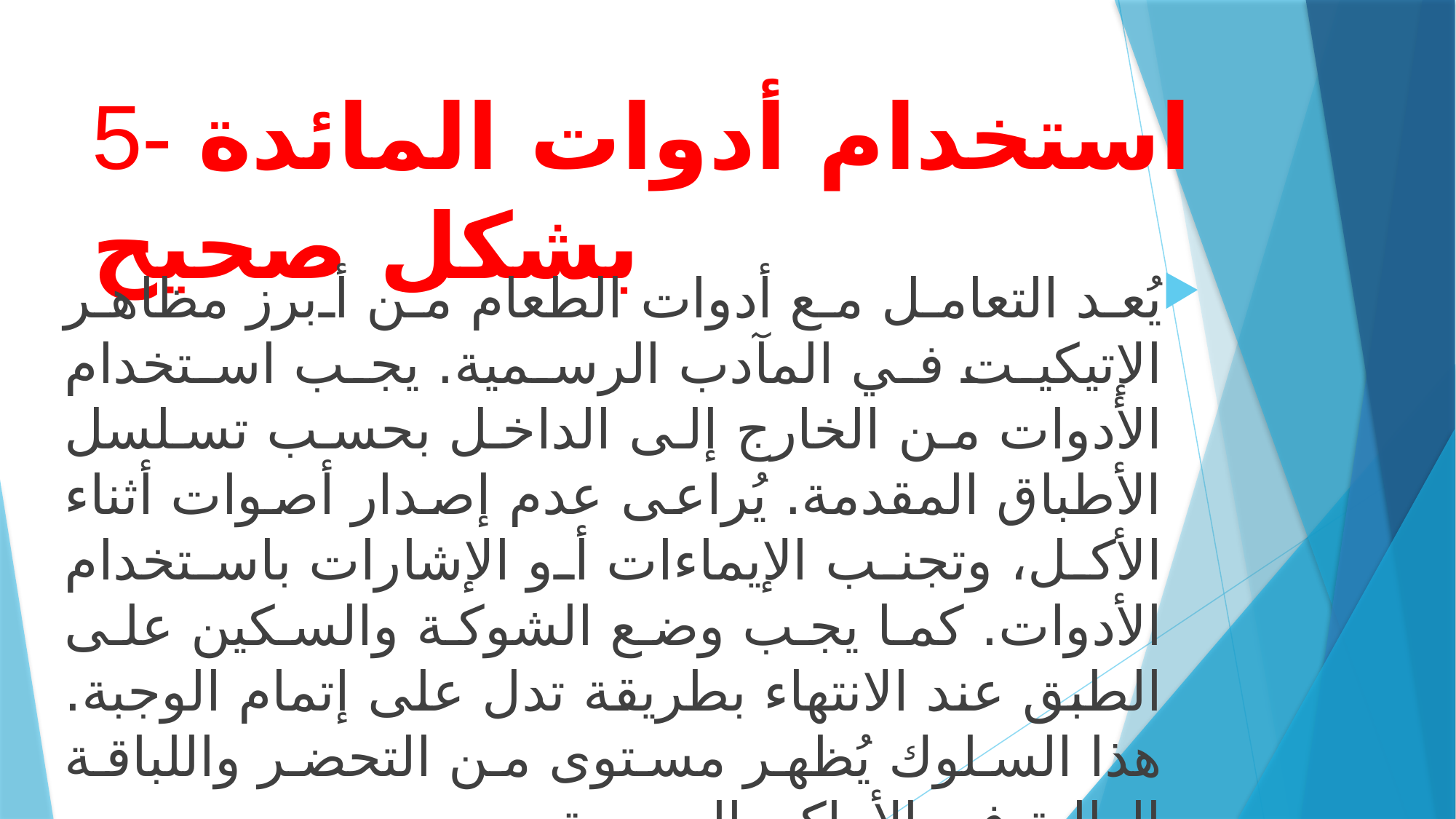

# 5- استخدام أدوات المائدة بشكل صحيح
يُعد التعامل مع أدوات الطعام من أبرز مظاهر الإتيكيت في المآدب الرسمية. يجب استخدام الأدوات من الخارج إلى الداخل بحسب تسلسل الأطباق المقدمة. يُراعى عدم إصدار أصوات أثناء الأكل، وتجنب الإيماءات أو الإشارات باستخدام الأدوات. كما يجب وضع الشوكة والسكين على الطبق عند الانتهاء بطريقة تدل على إتمام الوجبة. هذا السلوك يُظهر مستوى من التحضر واللباقة العالية في الأماكن الرسمية